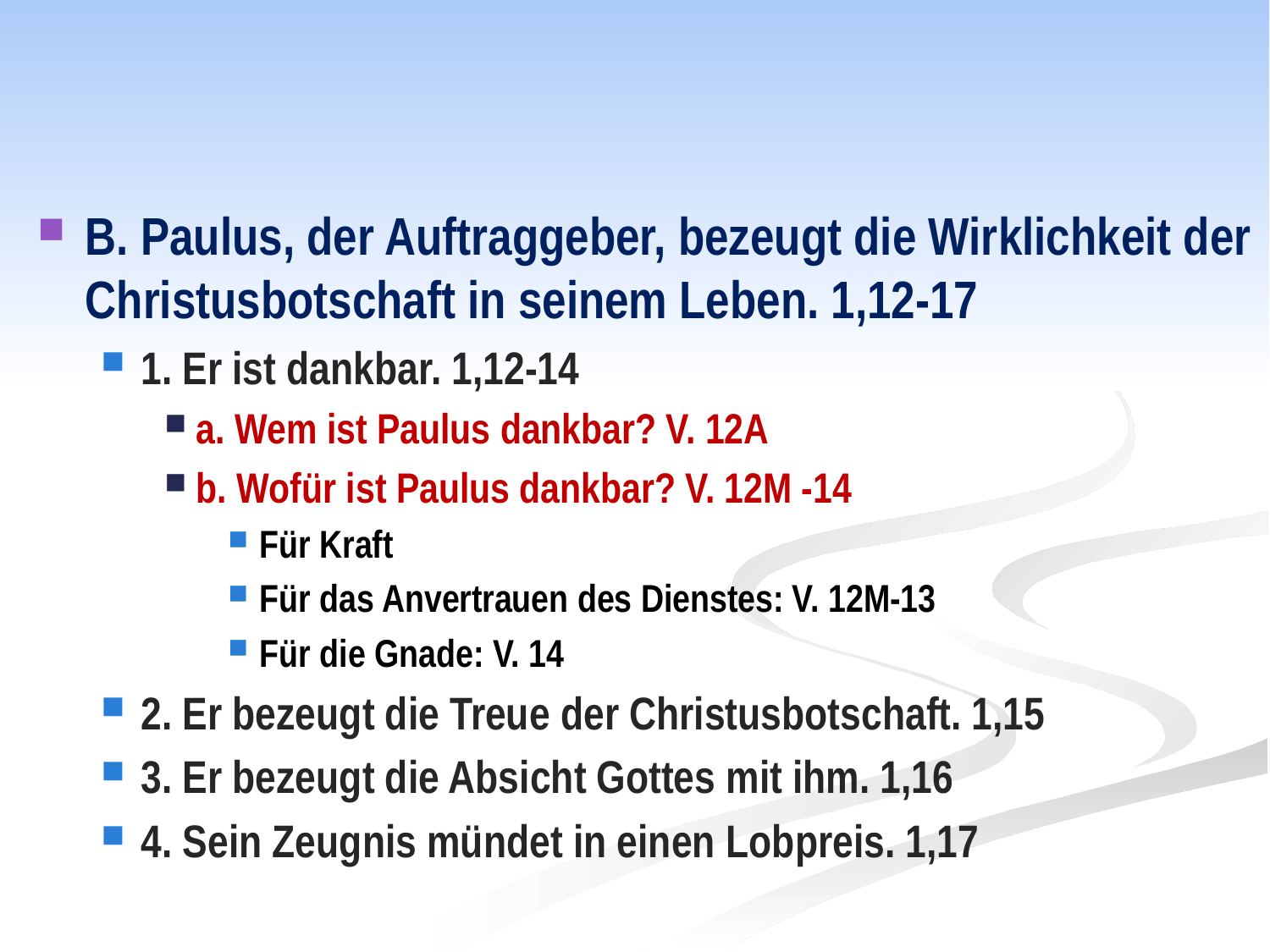

#
B. Paulus, der Auftraggeber, bezeugt die Wirklichkeit der Christusbotschaft in seinem Leben. 1,12-17
1. Er ist dankbar. 1,12-14
a. Wem ist Paulus dankbar? V. 12A
b. Wofür ist Paulus dankbar? V. 12M -14
Für Kraft
Für das Anvertrauen des Dienstes: V. 12M-13
Für die Gnade: V. 14
2. Er bezeugt die Treue der Christusbotschaft. 1,15
3. Er bezeugt die Absicht Gottes mit ihm. 1,16
4. Sein Zeugnis mündet in einen Lobpreis. 1,17